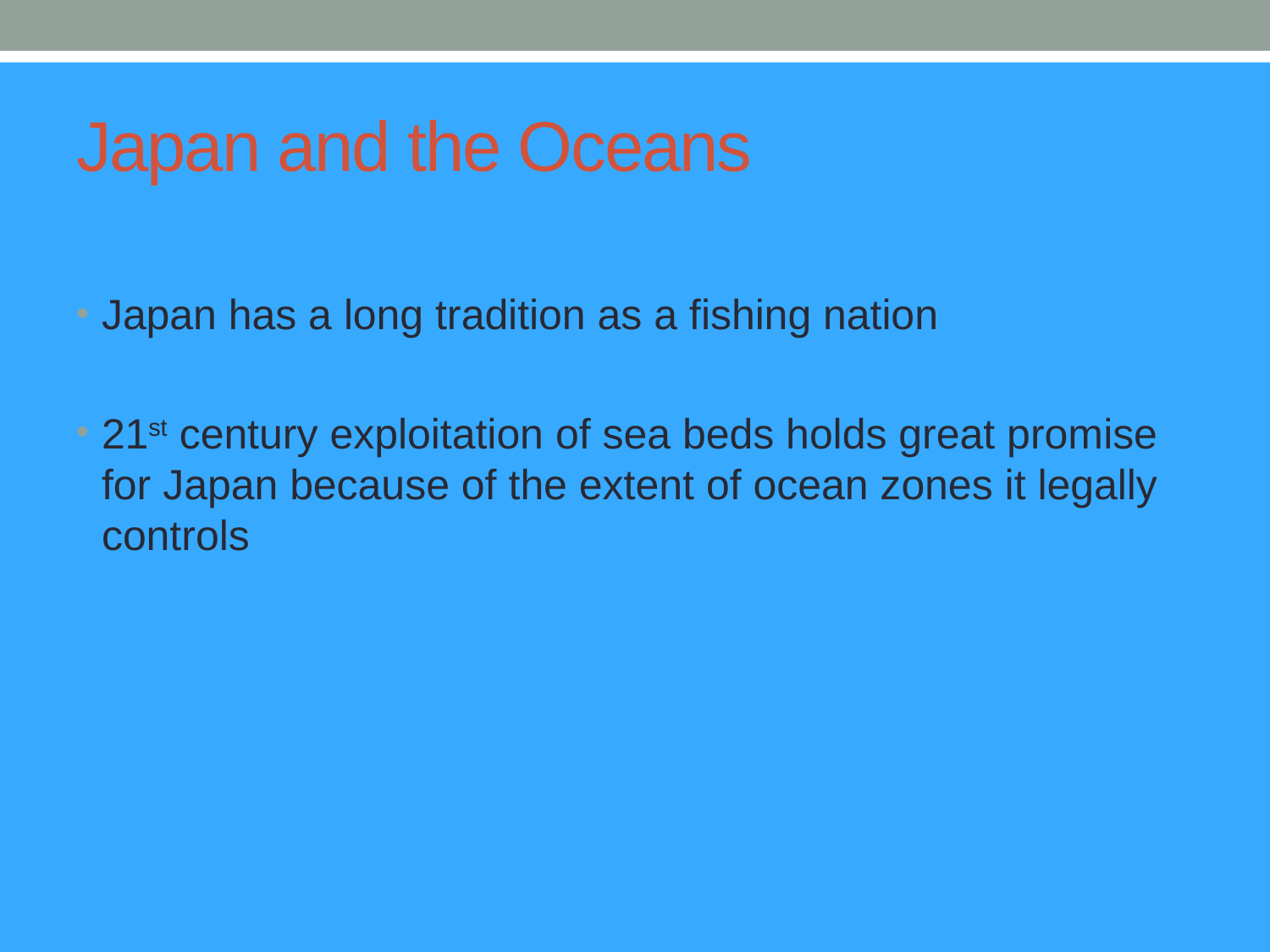

# Japan and the Oceans

Japan has a long tradition as a fishing nation

21st century exploitation of sea beds holds great promise for Japan because of the extent of ocean zones it legally controls